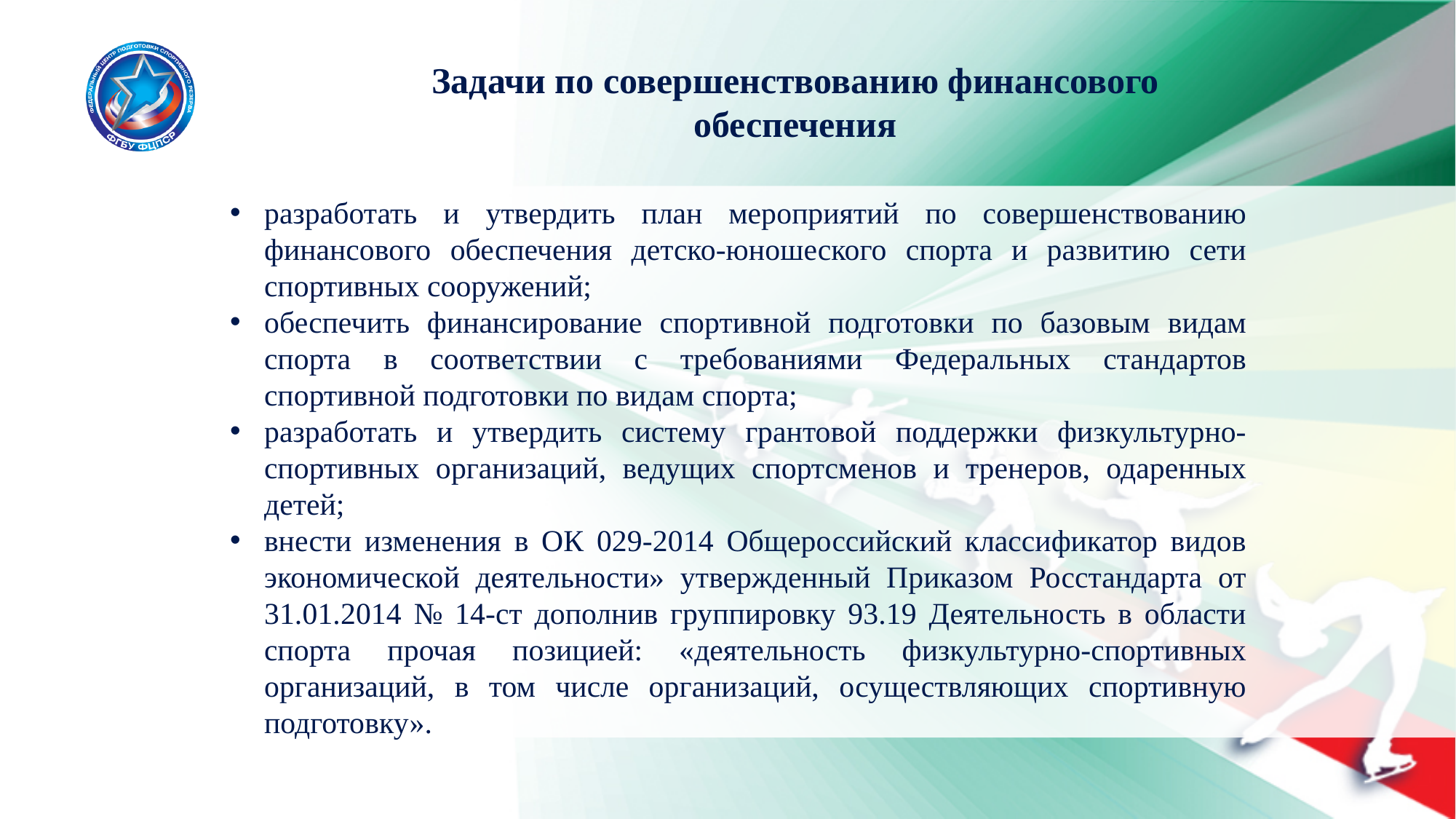

Задачи по совершенствованию финансового обеспечения
разработать и утвердить план мероприятий по совершенствованию финансового обеспечения детско-юношеского спорта и развитию сети спортивных сооружений;
обеспечить финансирование спортивной подготовки по базовым видам спорта в соответствии с требованиями Федеральных стандартов спортивной подготовки по видам спорта;
разработать и утвердить систему грантовой поддержки физкультурно-спортивных организаций, ведущих спортсменов и тренеров, одаренных детей;
внести изменения в ОК 029-2014 Общероссийский классификатор видов экономической деятельности» утвержденный Приказом Росстандарта от 31.01.2014 № 14-ст дополнив группировку 93.19 Деятельность в области спорта прочая позицией: «деятельность физкультурно-спортивных организаций, в том числе организаций, осуществляющих спортивную подготовку».